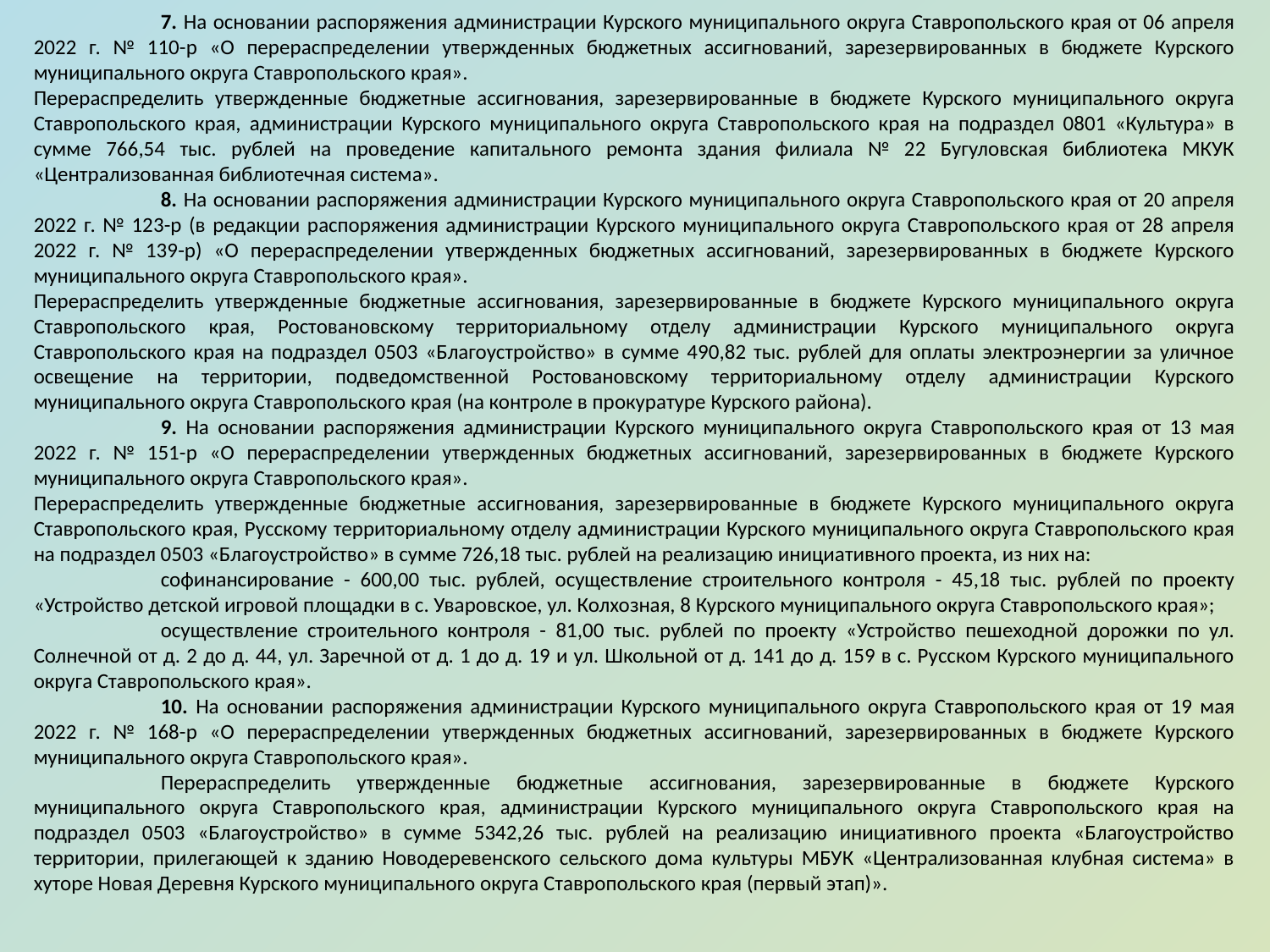

7. На основании распоряжения администрации Курского муниципального округа Ставропольского края от 06 апреля 2022 г. № 110-р «О перераспределении утвержденных бюджетных ассигнований, зарезервированных в бюджете Курского муниципального округа Ставропольского края».
Перераспределить утвержденные бюджетные ассигнования, зарезервированные в бюджете Курского муниципального округа Ставропольского края, администрации Курского муниципального округа Ставропольского края на подраздел 0801 «Культура» в сумме 766,54 тыс. рублей на проведение капитального ремонта здания филиала № 22 Бугуловская библиотека МКУК «Централизованная библиотечная система».
	8. На основании распоряжения администрации Курского муниципального округа Ставропольского края от 20 апреля 2022 г. № 123-р (в редакции распоряжения администрации Курского муниципального округа Ставропольского края от 28 апреля 2022 г. № 139-р) «О перераспределении утвержденных бюджетных ассигнований, зарезервированных в бюджете Курского муниципального округа Ставропольского края».
Перераспределить утвержденные бюджетные ассигнования, зарезервированные в бюджете Курского муниципального округа Ставропольского края, Ростовановскому территориальному отделу администрации Курского муниципального округа Ставропольского края на подраздел 0503 «Благоустройство» в сумме 490,82 тыс. рублей для оплаты электроэнергии за уличное освещение на территории, подведомственной Ростовановскому территориальному отделу администрации Курского муниципального округа Ставропольского края (на контроле в прокуратуре Курского района).
	9. На основании распоряжения администрации Курского муниципального округа Ставропольского края от 13 мая 2022 г. № 151-р «О перераспределении утвержденных бюджетных ассигнований, зарезервированных в бюджете Курского муниципального округа Ставропольского края».
Перераспределить утвержденные бюджетные ассигнования, зарезервированные в бюджете Курского муниципального округа Ставропольского края, Русскому территориальному отделу администрации Курского муниципального округа Ставропольского края на подраздел 0503 «Благоустройство» в сумме 726,18 тыс. рублей на реализацию инициативного проекта, из них на:
	софинансирование - 600,00 тыс. рублей, осуществление строительного контроля - 45,18 тыс. рублей по проекту «Устройство детской игровой площадки в с. Уваровское, ул. Колхозная, 8 Курского муниципального округа Ставропольского края»;
	осуществление строительного контроля - 81,00 тыс. рублей по проекту «Устройство пешеходной дорожки по ул. Солнечной от д. 2 до д. 44, ул. Заречной от д. 1 до д. 19 и ул. Школьной от д. 141 до д. 159 в с. Русском Курского муниципального округа Ставропольского края».
	10. На основании распоряжения администрации Курского муниципального округа Ставропольского края от 19 мая 2022 г. № 168-р «О перераспределении утвержденных бюджетных ассигнований, зарезервированных в бюджете Курского муниципального округа Ставропольского края».
	Перераспределить утвержденные бюджетные ассигнования, зарезервированные в бюджете Курского муниципального округа Ставропольского края, администрации Курского муниципального округа Ставропольского края на подраздел 0503 «Благоустройство» в сумме 5342,26 тыс. рублей на реализацию инициативного проекта «Благоустройство территории, прилегающей к зданию Новодеревенского сельского дома культуры МБУК «Централизованная клубная система» в хуторе Новая Деревня Курского муниципального округа Ставропольского края (первый этап)».